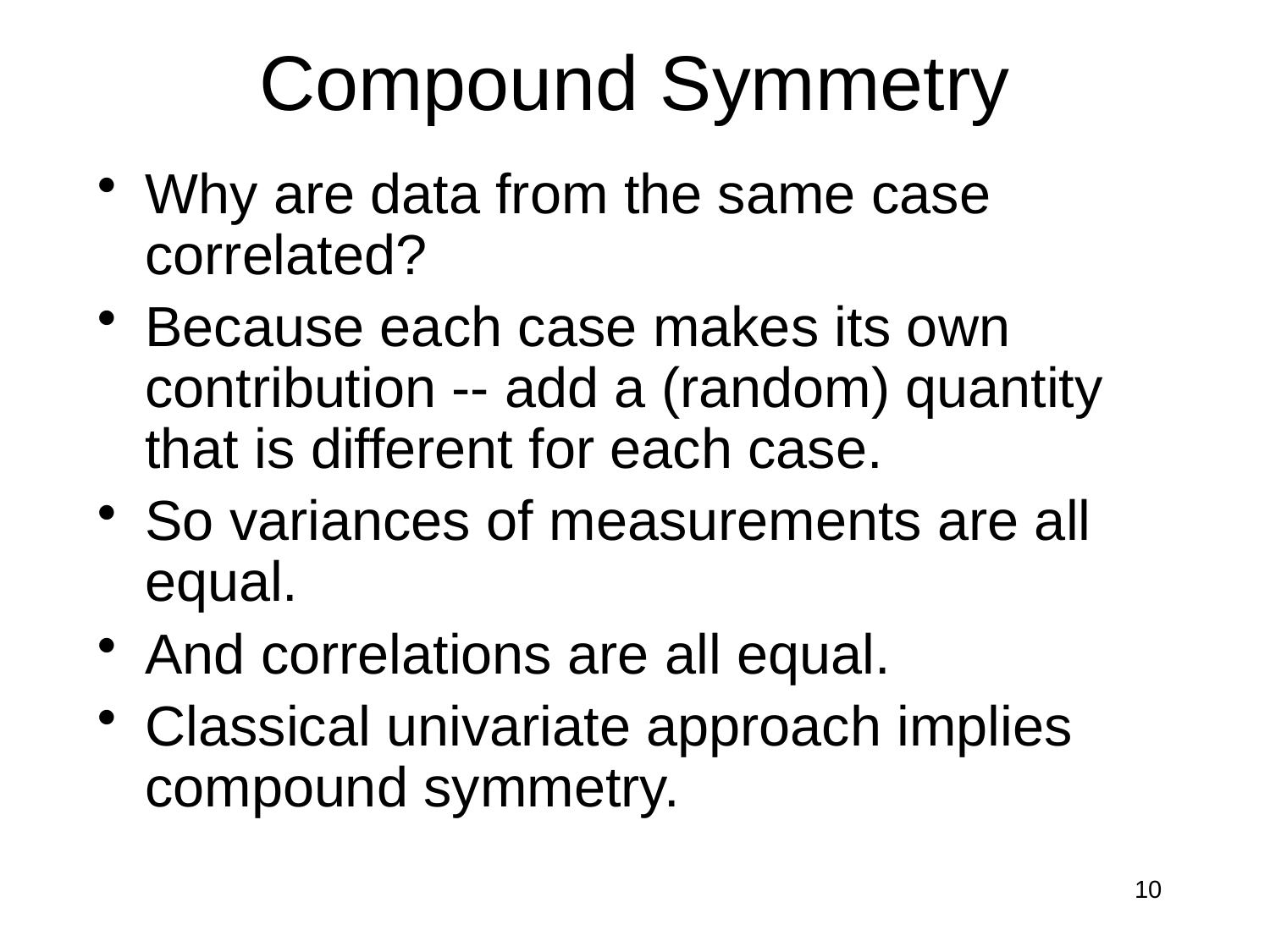

# Compound Symmetry
Why are data from the same case correlated?
Because each case makes its own contribution -- add a (random) quantity that is different for each case.
So variances of measurements are all equal.
And correlations are all equal.
Classical univariate approach implies compound symmetry.

10